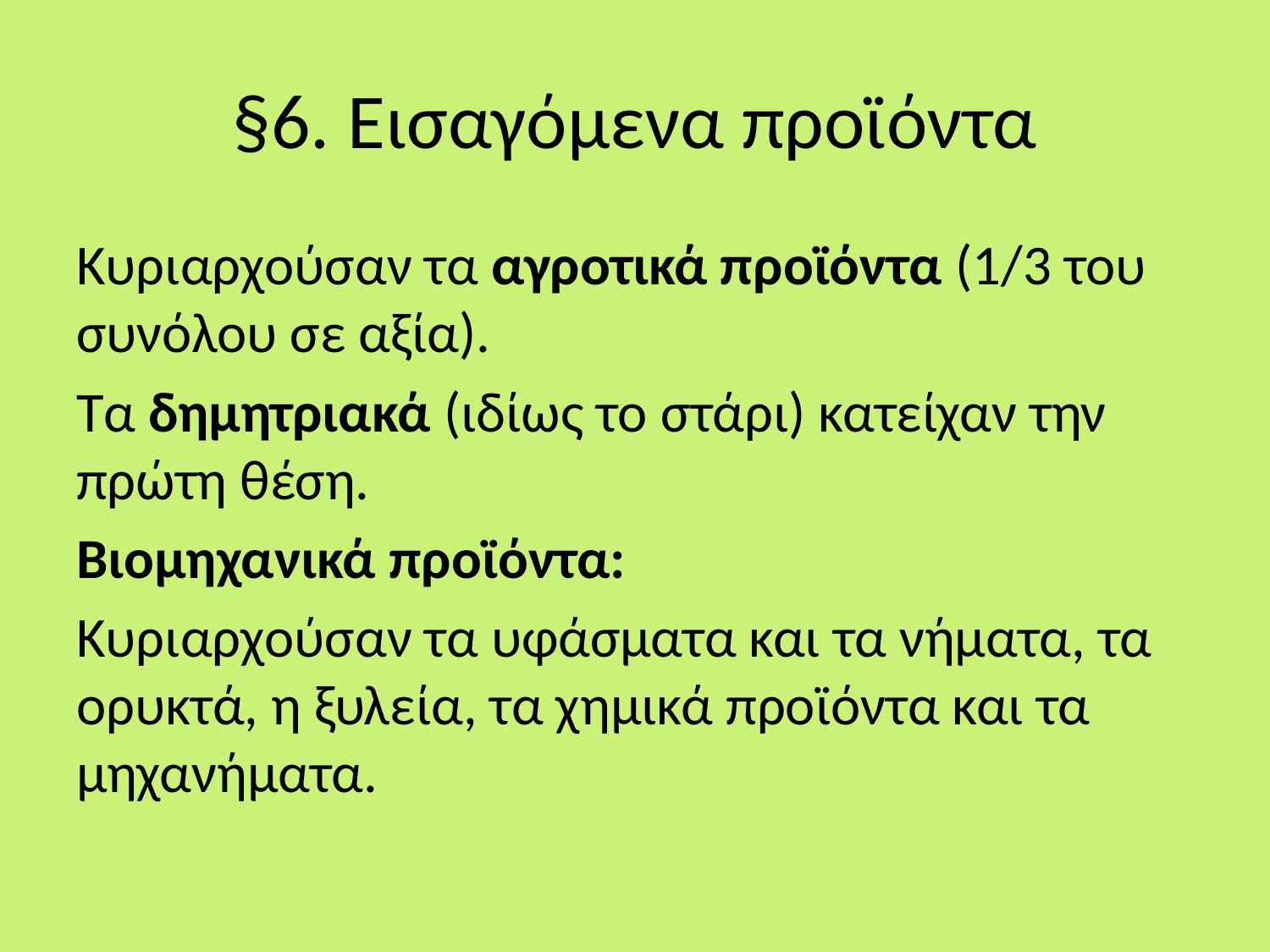

# §6. Εισαγόμενα προϊόντα
Κυριαρχούσαν τα αγροτικά προϊόντα (1/3 του συνόλου σε αξία).
Τα δημητριακά (ιδίως το στάρι) κατείχαν την πρώτη θέση.
Βιομηχανικά προϊόντα:
Κυριαρχούσαν τα υφάσματα και τα νήματα, τα ορυκτά, η ξυλεία, τα χημικά προϊόντα και τα μηχανήματα.